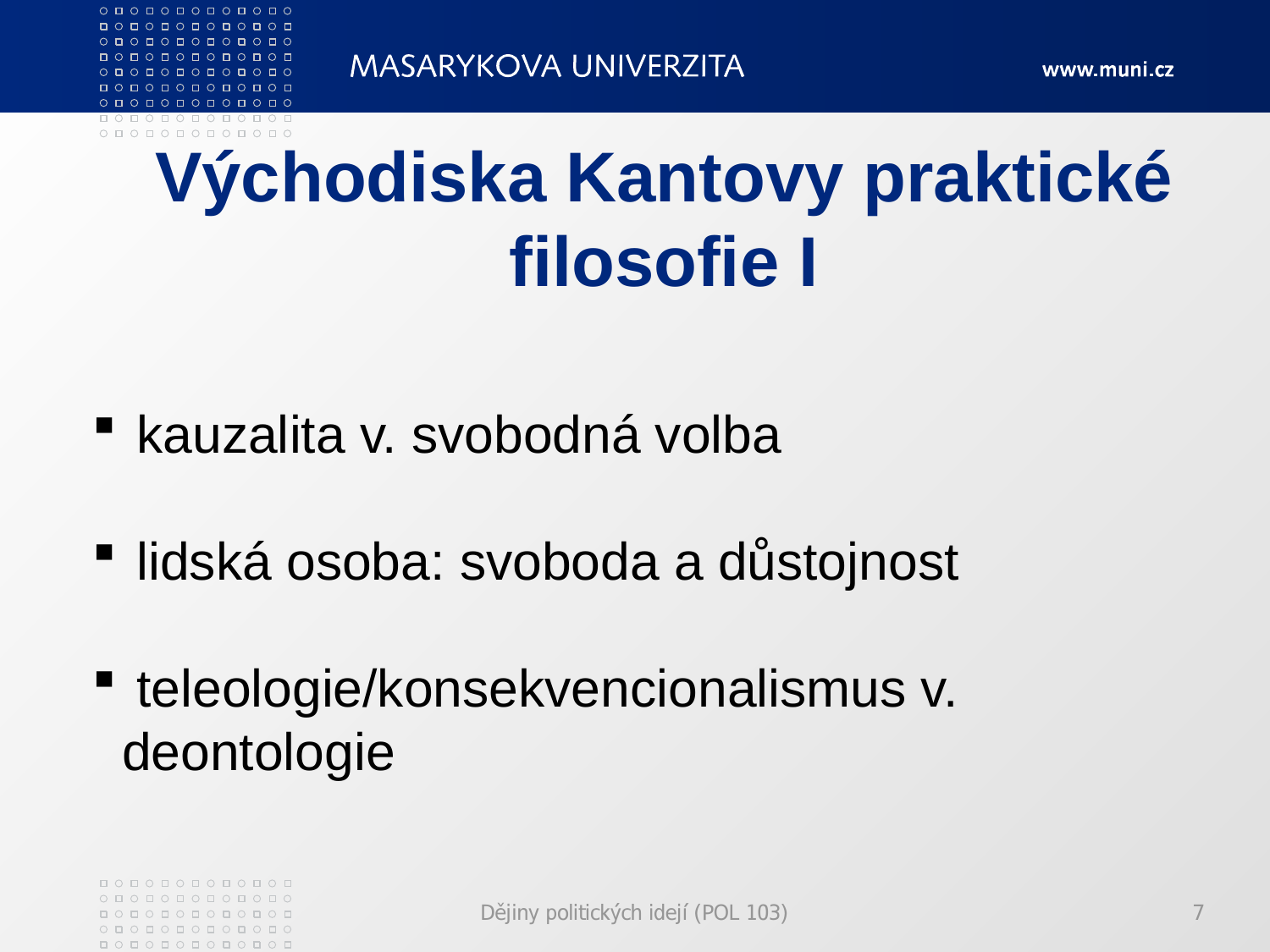

# Východiska Kantovy praktické filosofie I
 kauzalita v. svobodná volba

 lidská osoba: svoboda a důstojnost

 teleologie/konsekvencionalismus v. deontologie
Dějiny politických idejí (POL 103)
7